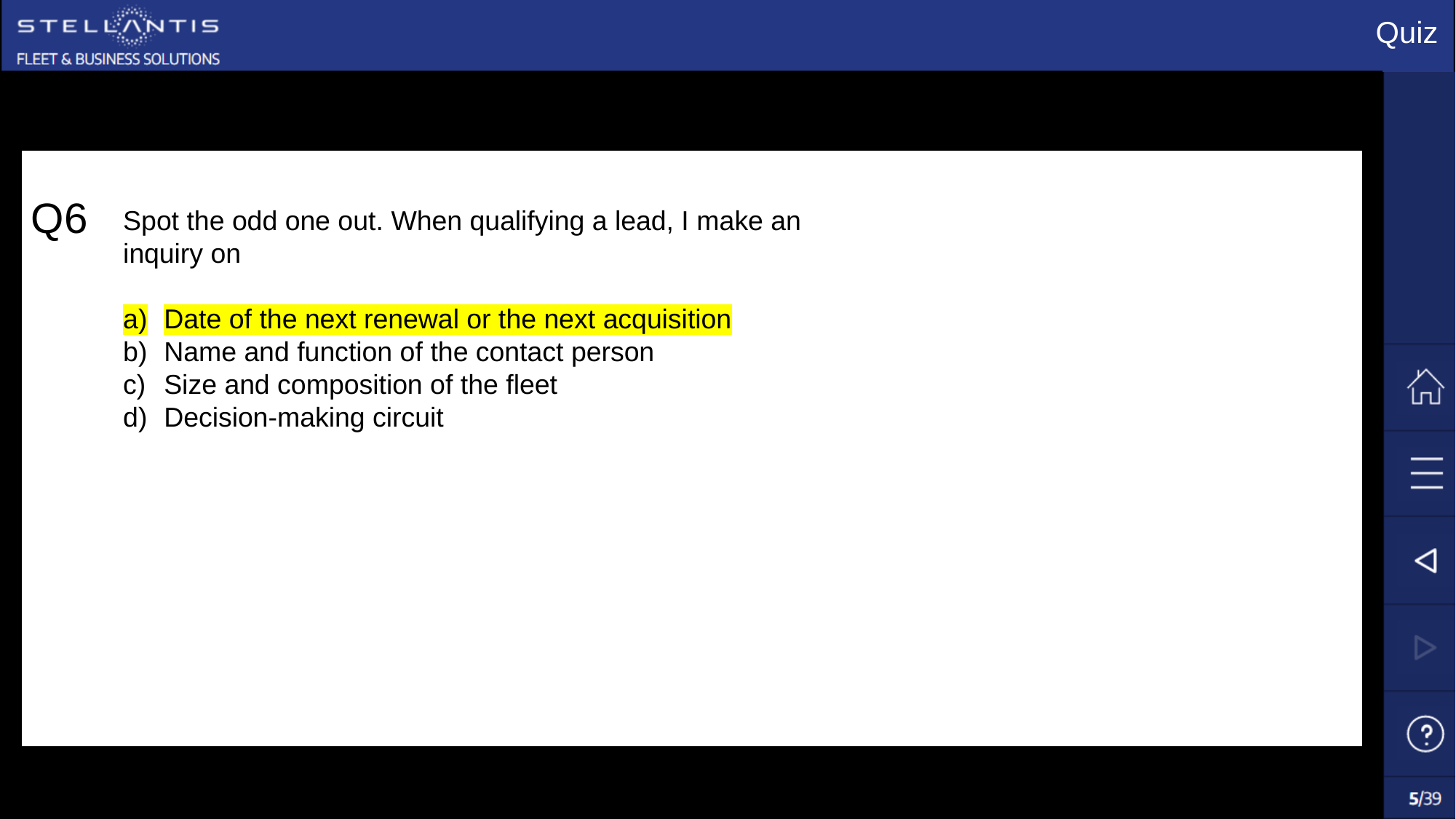

# Quiz
Q6

Spot the odd one out. When qualifying a lead, I make an inquiry on

Date of the next renewal or the next acquisition
Name and function of the contact person
Size and composition of the fleet
Decision-making circuit